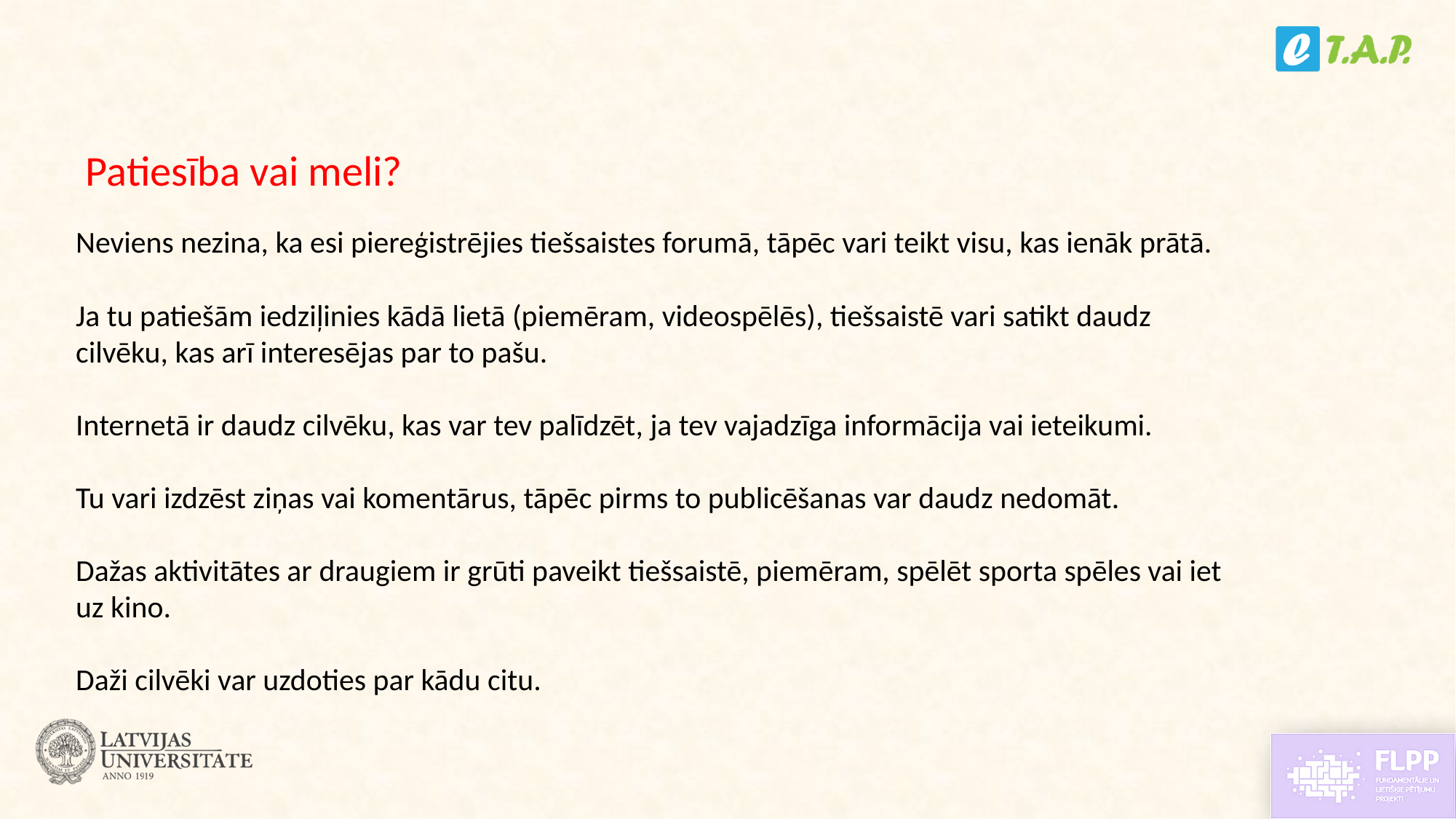

# Patiesība vai meli?
Neviens nezina, ka esi piereģistrējies tiešsaistes forumā, tāpēc vari teikt visu, kas ienāk prātā.

Ja tu patiešām iedziļinies kādā lietā (piemēram, videospēlēs), tiešsaistē vari satikt daudz cilvēku, kas arī interesējas par to pašu.

Internetā ir daudz cilvēku, kas var tev palīdzēt, ja tev vajadzīga informācija vai ieteikumi.

Tu vari izdzēst ziņas vai komentārus, tāpēc pirms to publicēšanas var daudz nedomāt.

Dažas aktivitātes ar draugiem ir grūti paveikt tiešsaistē, piemēram, spēlēt sporta spēles vai iet uz kino.

Daži cilvēki var uzdoties par kādu citu.